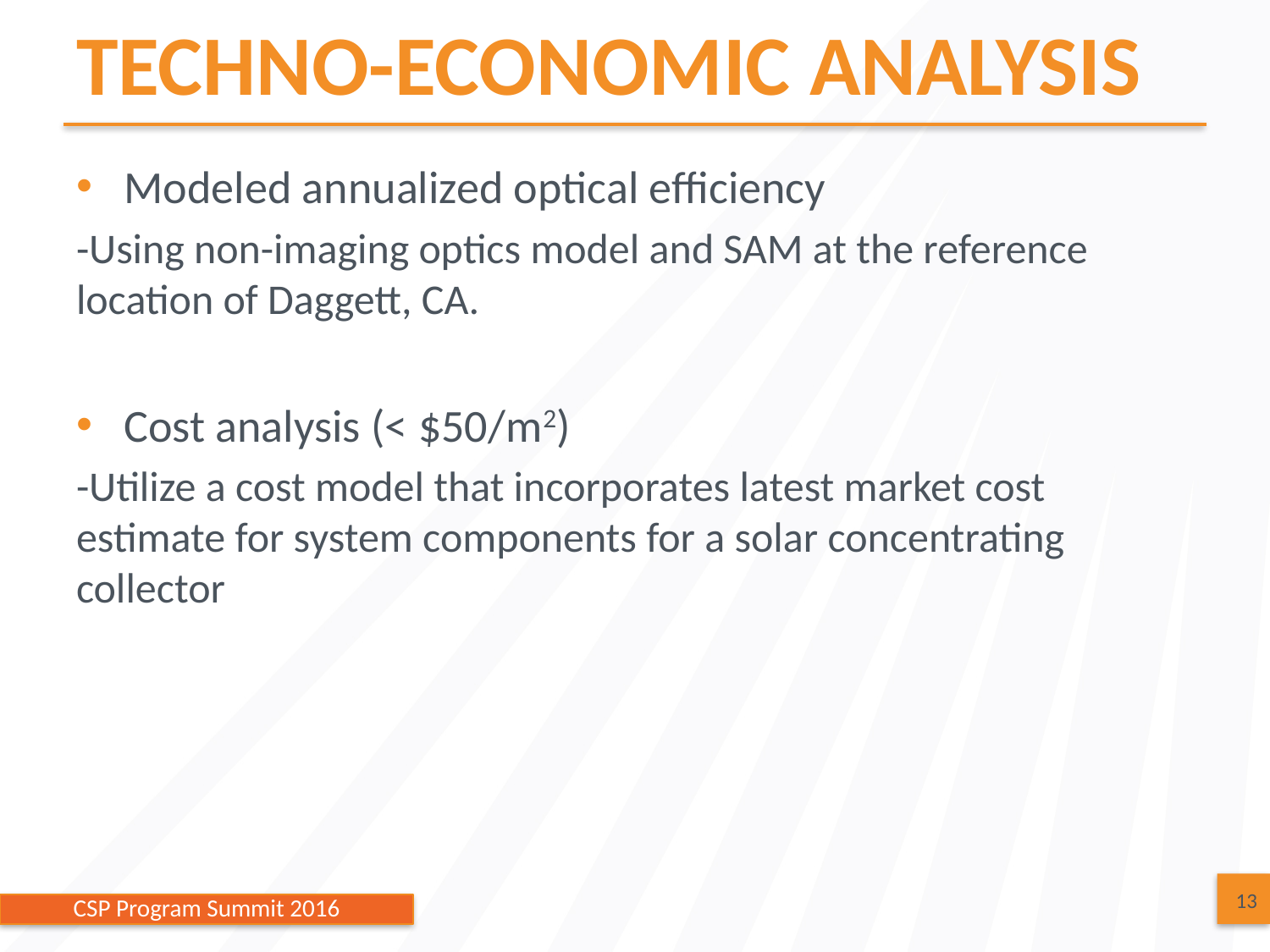

# TECHNO-ECONOMIC ANALYSIS
Modeled annualized optical efficiency
-Using non-imaging optics model and SAM at the reference location of Daggett, CA.

Cost analysis (< $50/m2)
-Utilize a cost model that incorporates latest market cost estimate for system components for a solar concentrating collector
13